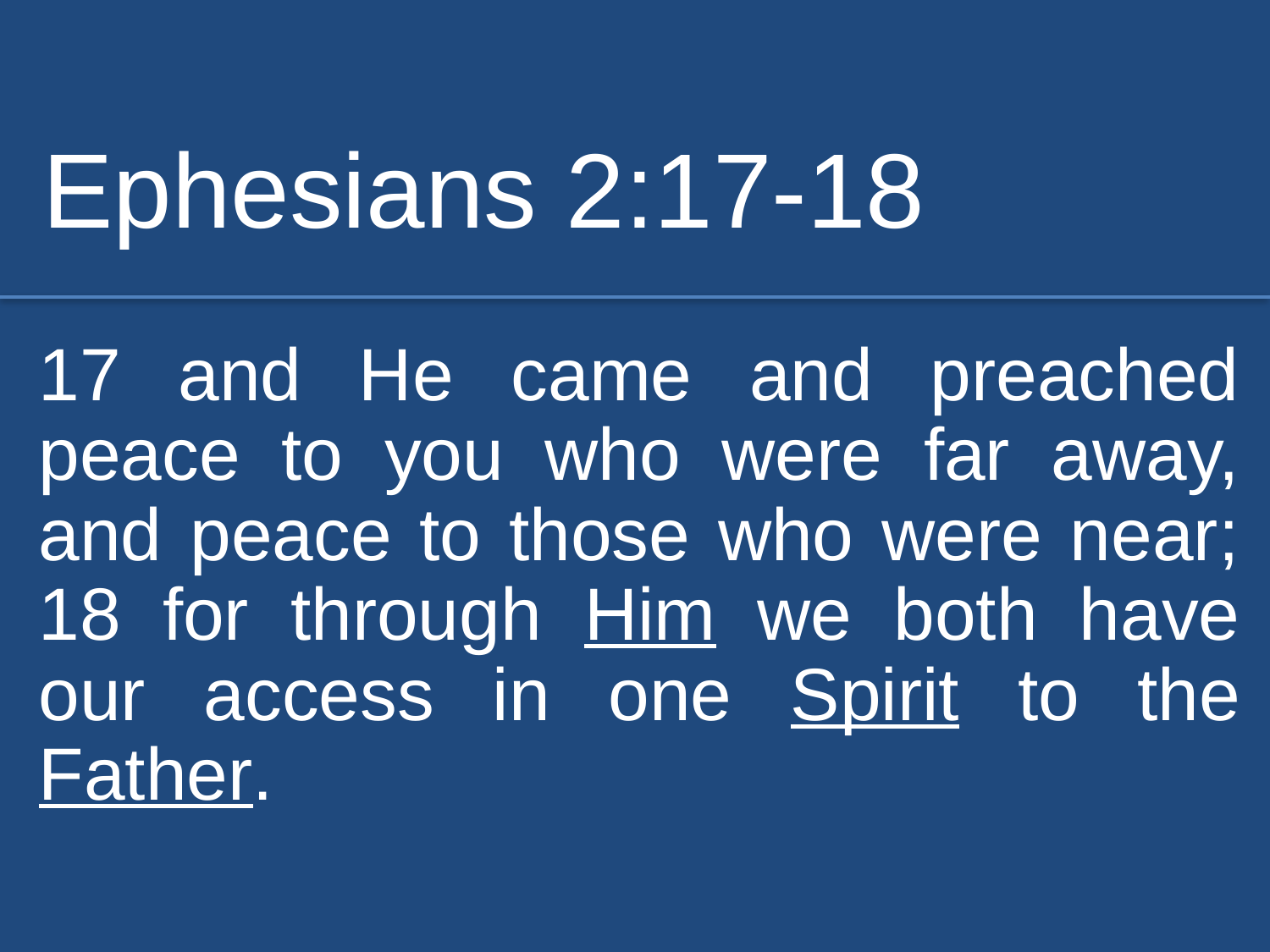

Ephesians 2:17-18
17 and He came and preached peace to you who were far away, and peace to those who were near; 18 for through Him we both have our access in one Spirit to the Father.